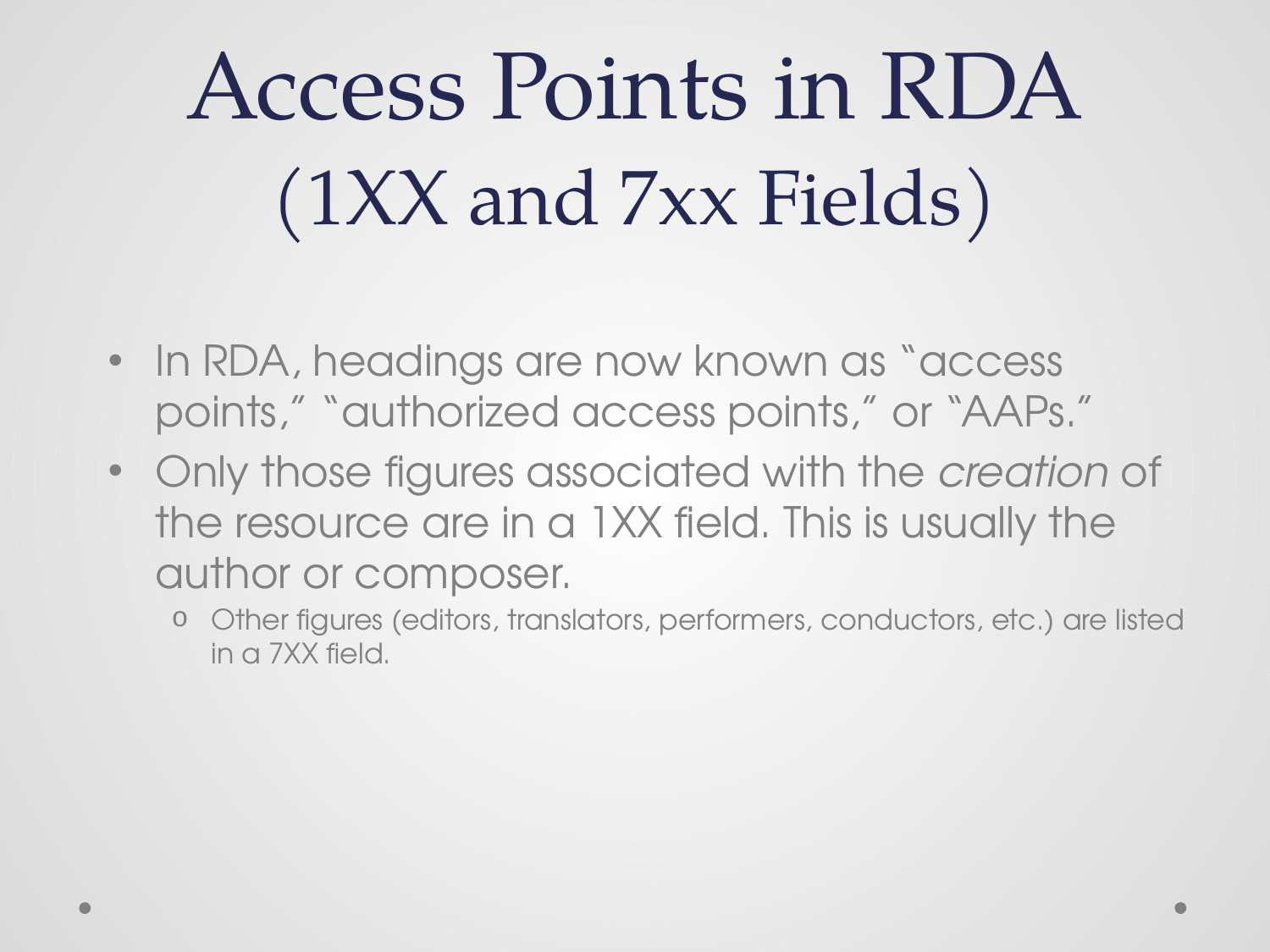

Access Points in RDA
(1XX and 7xx Fields)
In RDA, headings are now known as “access points,” “authorized access points,” or “AAPs.”
Only those figures associated with the creation of the resource are in a 1XX field. This is usually the author or composer.
Other figures (editors, translators, performers, conductors, etc.) are listed in a 7XX field.